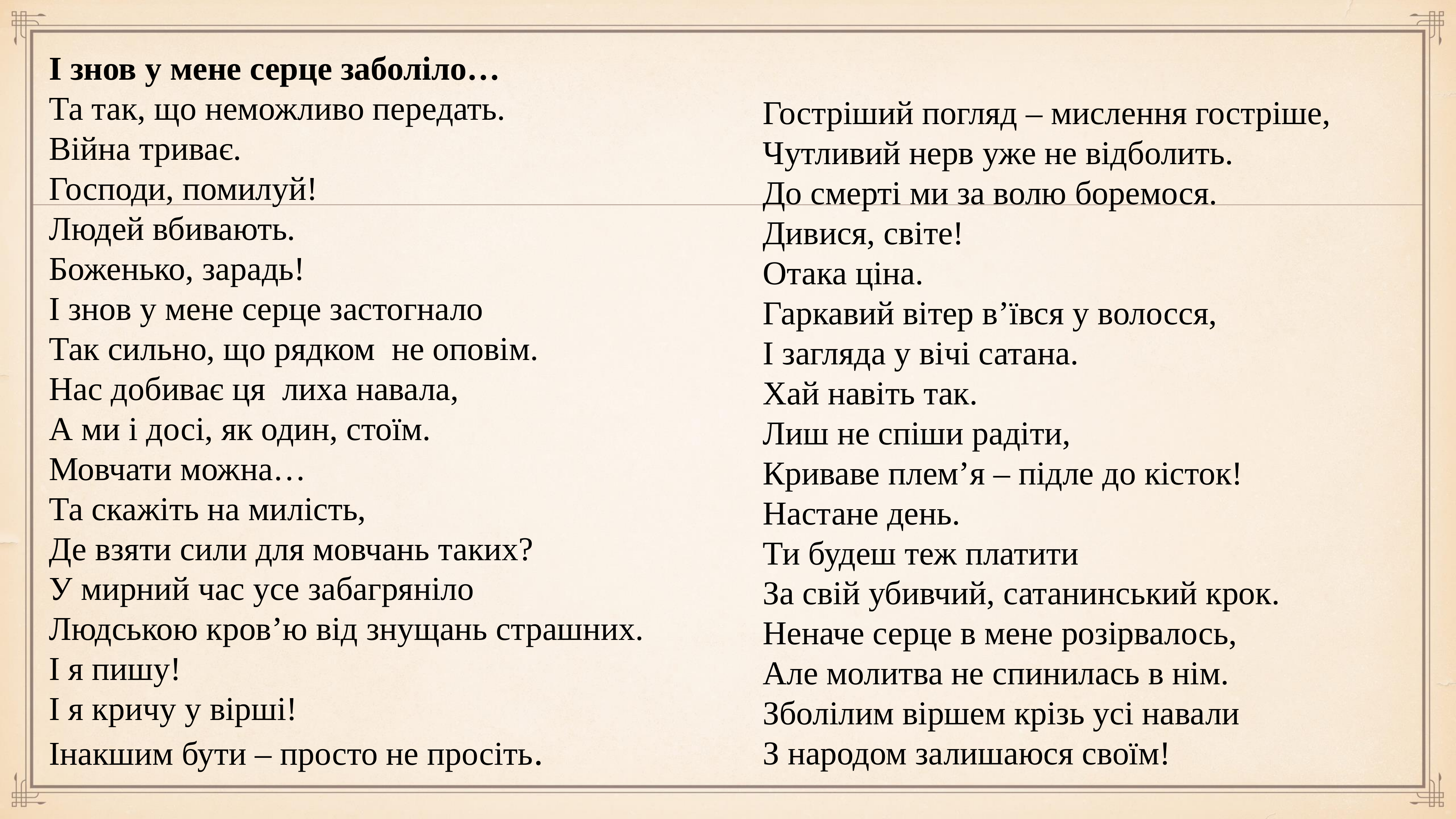

І знов у мене серце заболіло…
Та так, що неможливо передать.
Війна триває.
Господи, помилуй!
Людей вбивають.
Боженько, зарадь!
І знов у мене серце застогнало
Так сильно, що рядком  не оповім.
Нас добиває ця  лиха навала,
А ми і досі, як один, стоїм.
Мовчати можна…
Та скажіть на милість,
Де взяти сили для мовчань таких?
У мирний час усе забагряніло
Людською кров’ю від знущань страшних.
І я пишу!
І я кричу у вірші!
Інакшим бути – просто не просіть.
Гостріший погляд – мислення гостріше,
Чутливий нерв уже не відболить.
До смерті ми за волю боремося.
Дивися, світе!
Отака ціна.
Гаркавий вітер в’ївся у волосся,
І загляда у вічі сатана.
Хай навіть так.
Лиш не спіши радіти,
Криваве плем’я – підле до кісток!
Настане день.
Ти будеш теж платити
За свій убивчий, сатанинський крок.
Неначе серце в мене розірвалось,
Але молитва не спинилась в нім.
Зболілим віршем крізь усі навали
З народом залишаюся своїм!